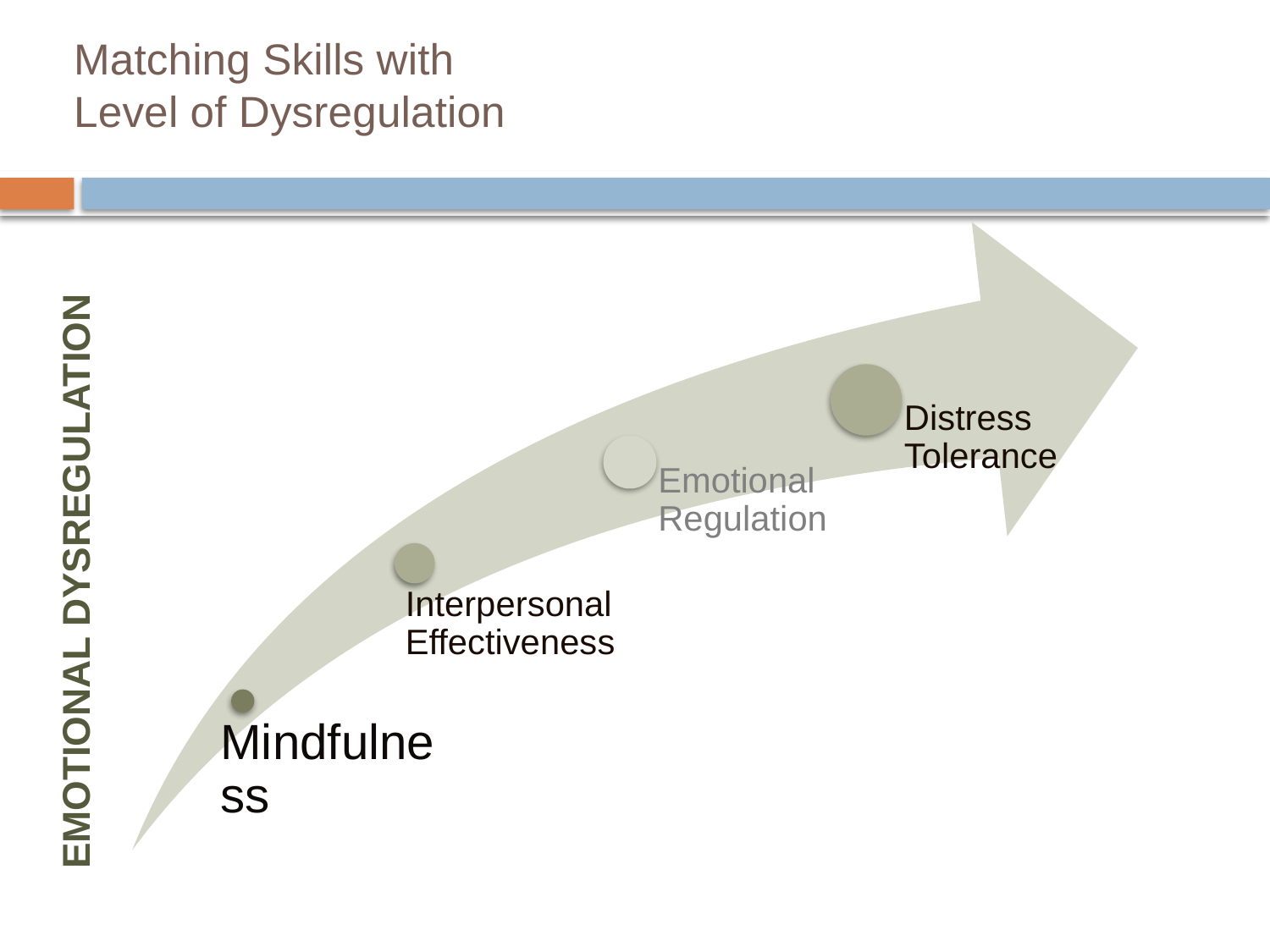

# Matching Skills with Level of Dysregulation
Mindfulness
Interpersonal Effectiveness
Emotional Regulation
Distress Tolerance
EMOTIONAL DYSREGULATION